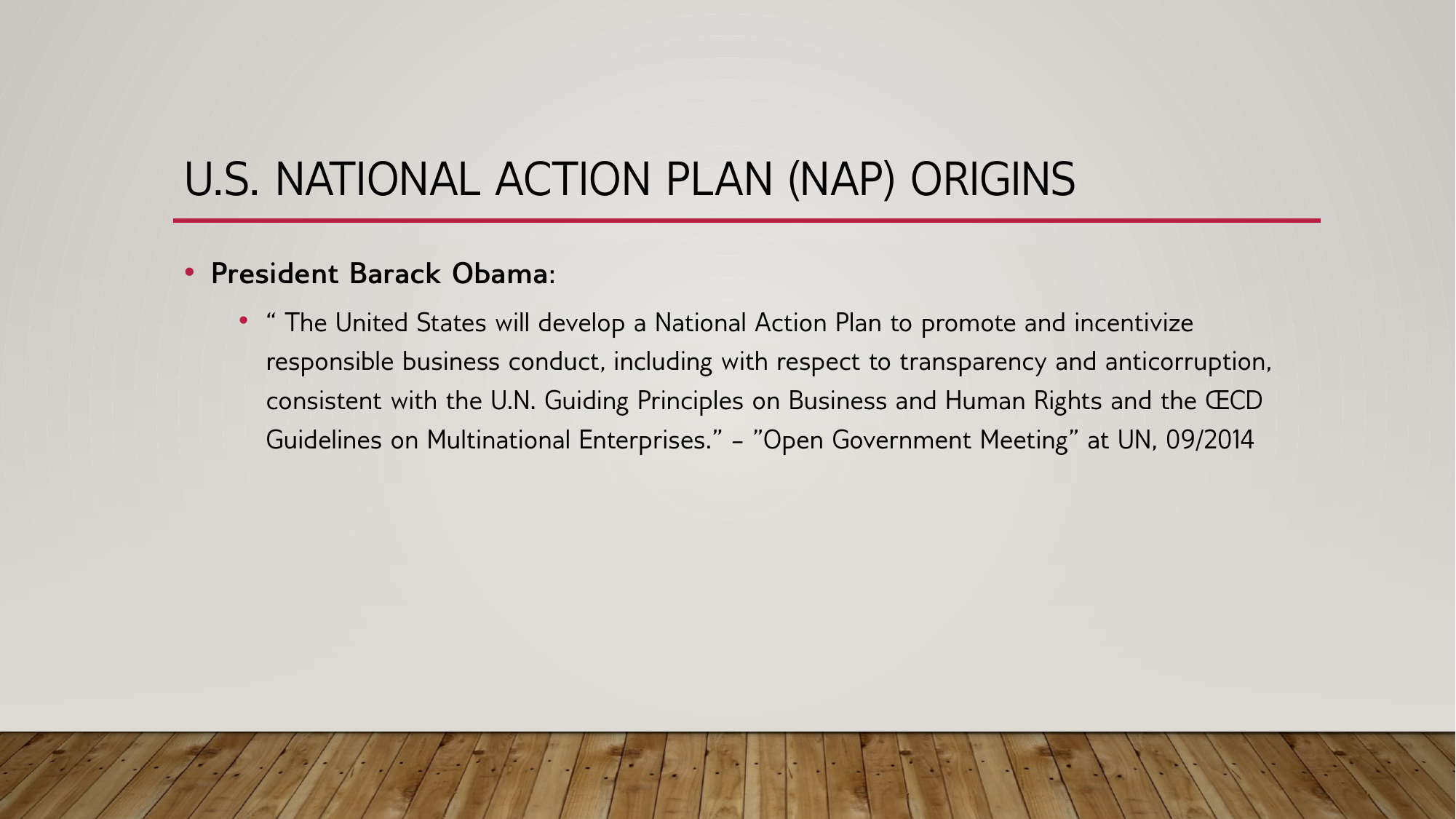

# U.S. National Action PLAN (NAP) ORIGINS
President Barack Obama:
“ The United States will develop a National Action Plan to promote and incentivize responsible business conduct, including with respect to transparency and anticorruption, consistent with the U.N. Guiding Principles on Business and Human Rights and the OECD Guidelines on Multinational Enterprises.” – ”Open Government Meeting” at UN, 09/2014